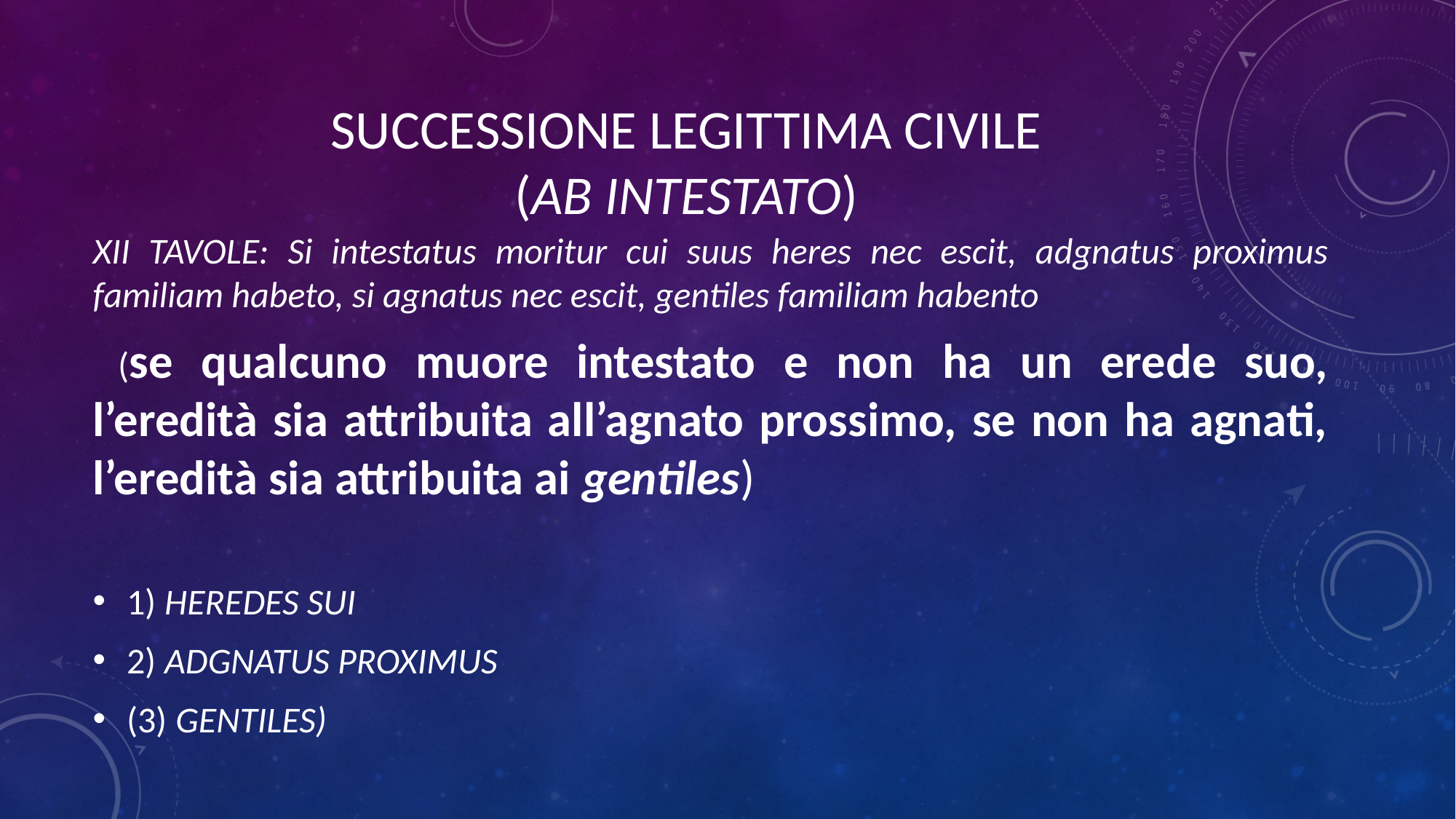

# SUCCESSIONE LEGITTIMA CIVILE (AB INTESTATO)
XII TAVOLE: Si intestatus moritur cui suus heres nec escit, adgnatus proximus familiam habeto, si agnatus nec escit, gentiles familiam habento
 (se qualcuno muore intestato e non ha un erede suo, l’eredità sia attribuita all’agnato prossimo, se non ha agnati, l’eredità sia attribuita ai gentiles)

1) HEREDES SUI
2) ADGNATUS PROXIMUS
(3) GENTILES)